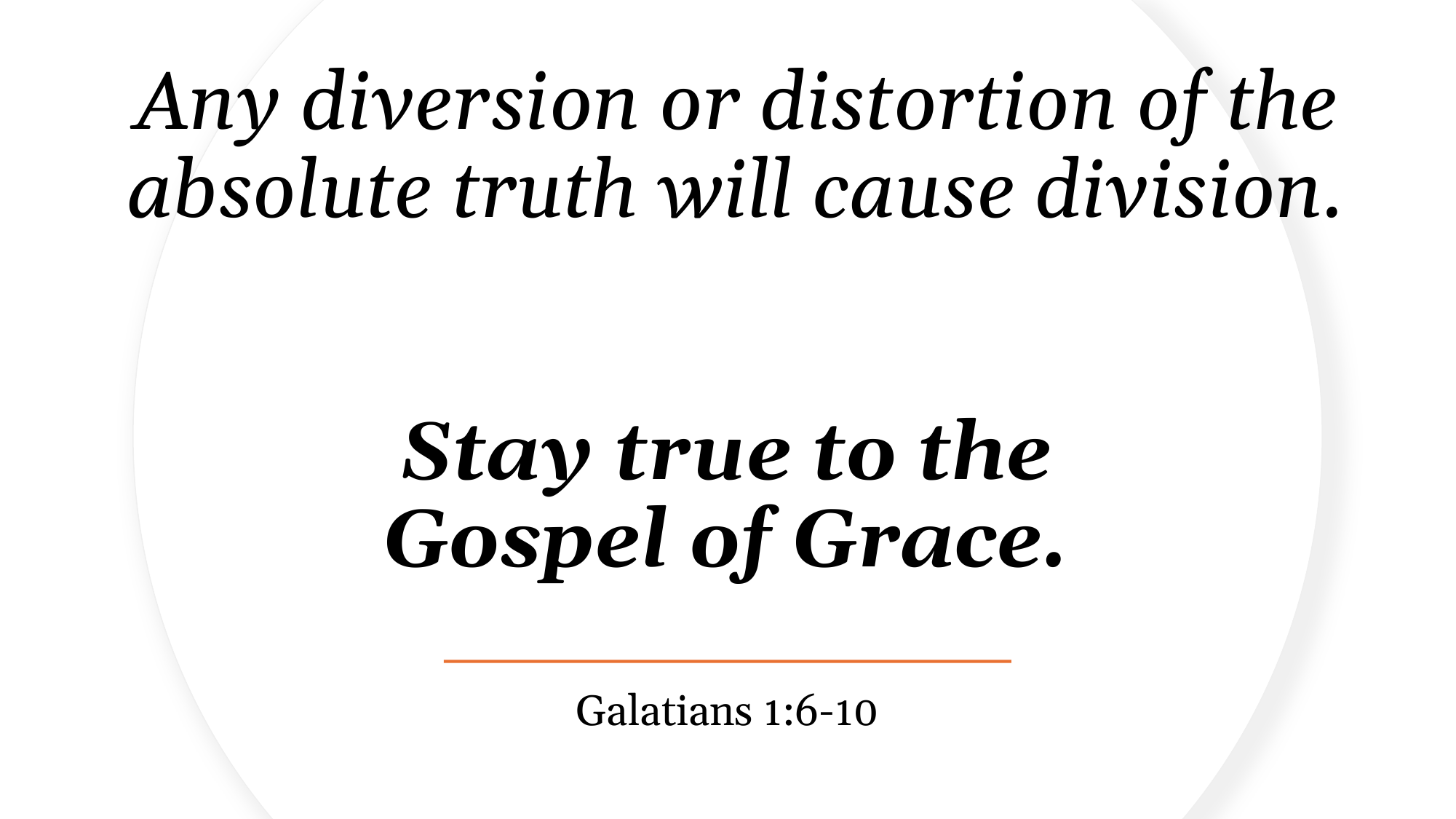

# Any diversion or distortion of the absolute truth will cause division. Stay true to the Gospel of Grace.

Galatians 1:6-10